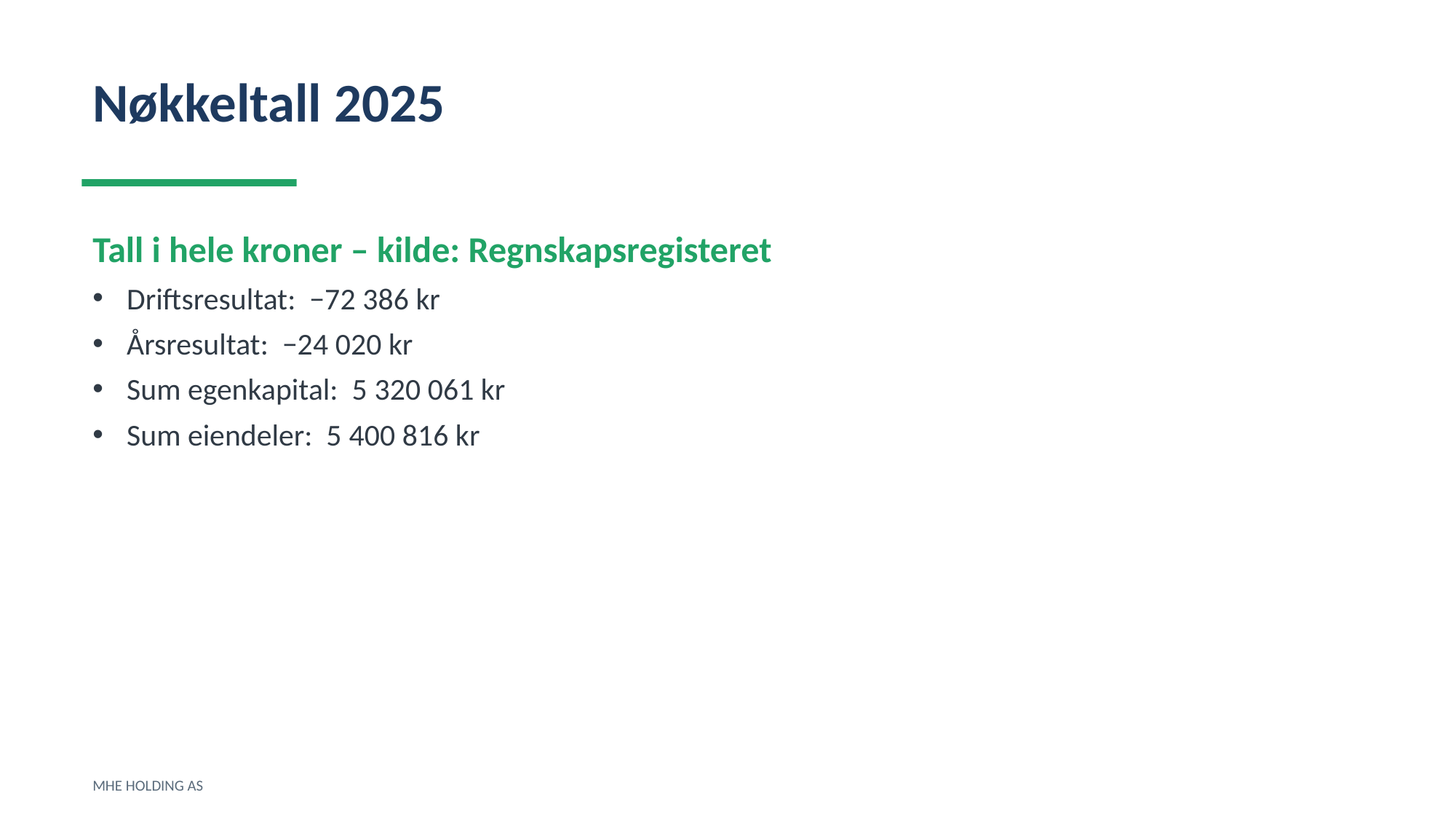

Nøkkeltall 2025

Tall i hele kroner – kilde: Regnskapsregisteret
Driftsresultat:  −72 386 kr
Årsresultat:  −24 020 kr
Sum egenkapital:  5 320 061 kr
Sum eiendeler:  5 400 816 kr
MHE HOLDING AS